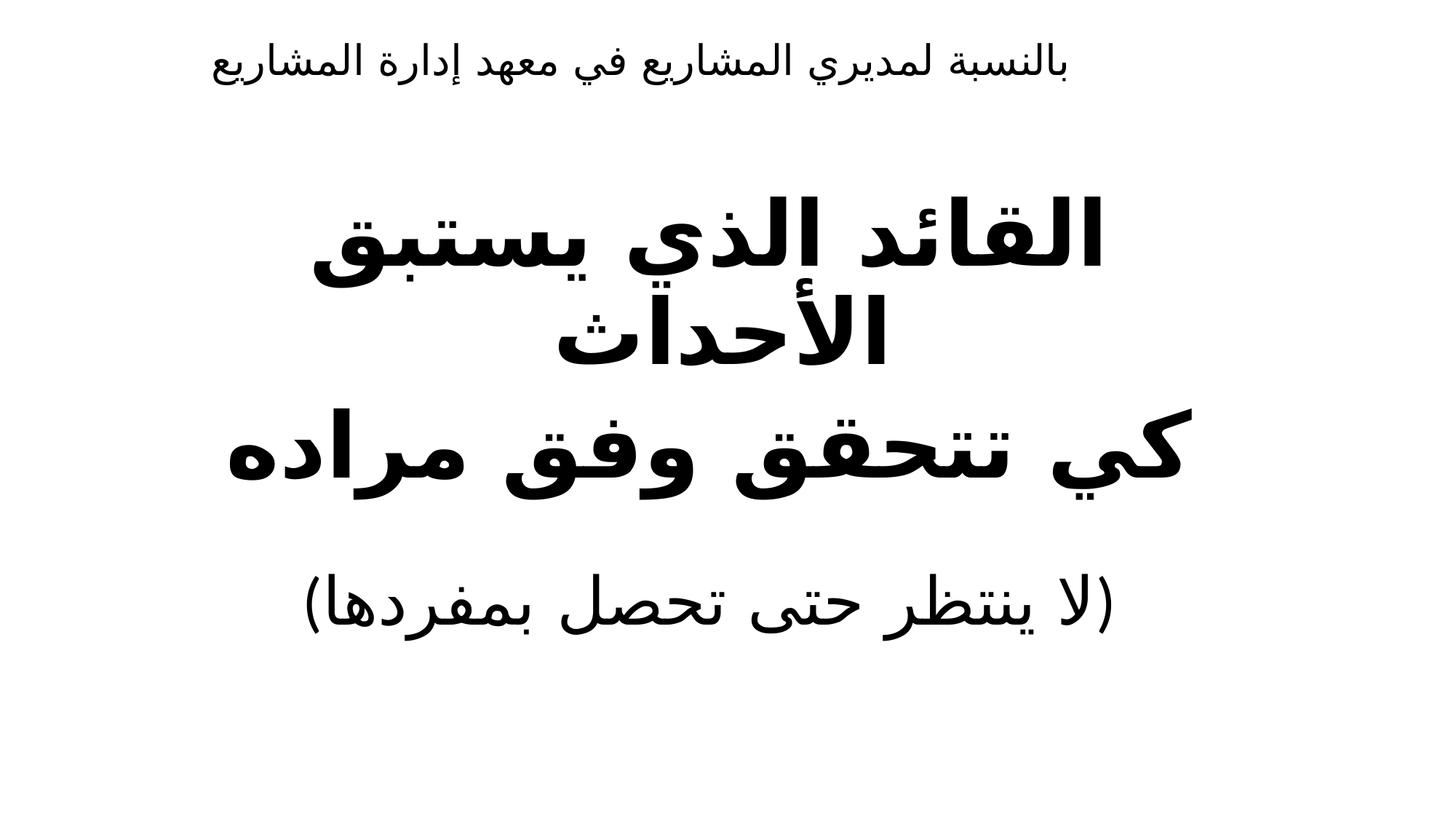

# بالنسبة لمديري المشاريع في معهد إدارة المشاريع
القائد الذي يستبق الأحداث
كي تتحقق وفق مراده

(لا ينتظر حتى تحصل بمفردها)
88